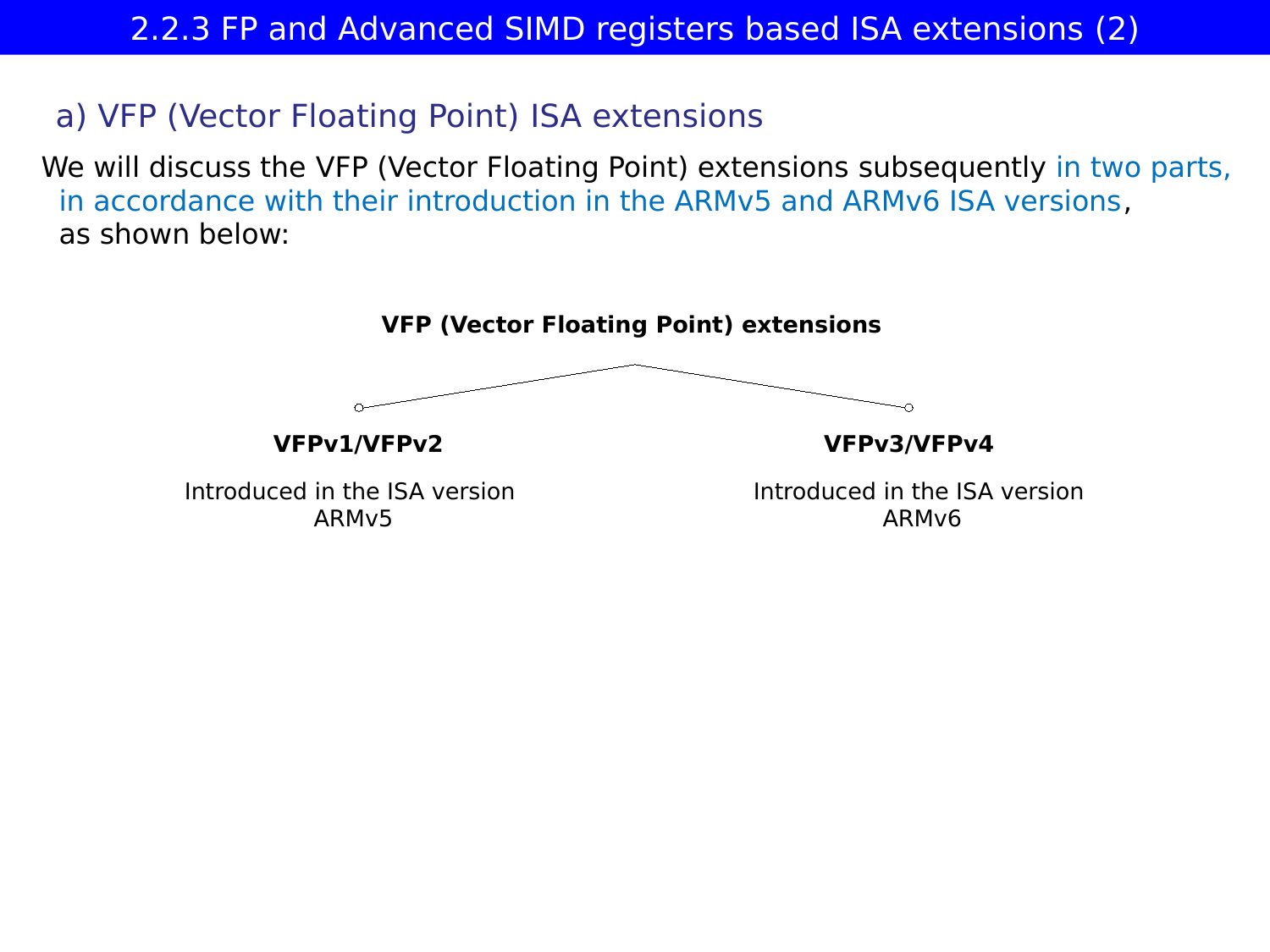

# 2.2.3 FP and Advanced SIMD registers based ISA extensions (2)
a) VFP (Vector Floating Point) ISA extensions
We will discuss the VFP (Vector Floating Point) extensions subsequently in two parts,
  in accordance with their introduction in the ARMv5 and ARMv6 ISA versions,
  as shown below:

VFP (Vector Floating Point) extensions

VFPv1/VFPv2
VFPv3/VFPv4
Introduced in the ISA version
 ARMv5
Introduced in the ISA version
 ARMv6